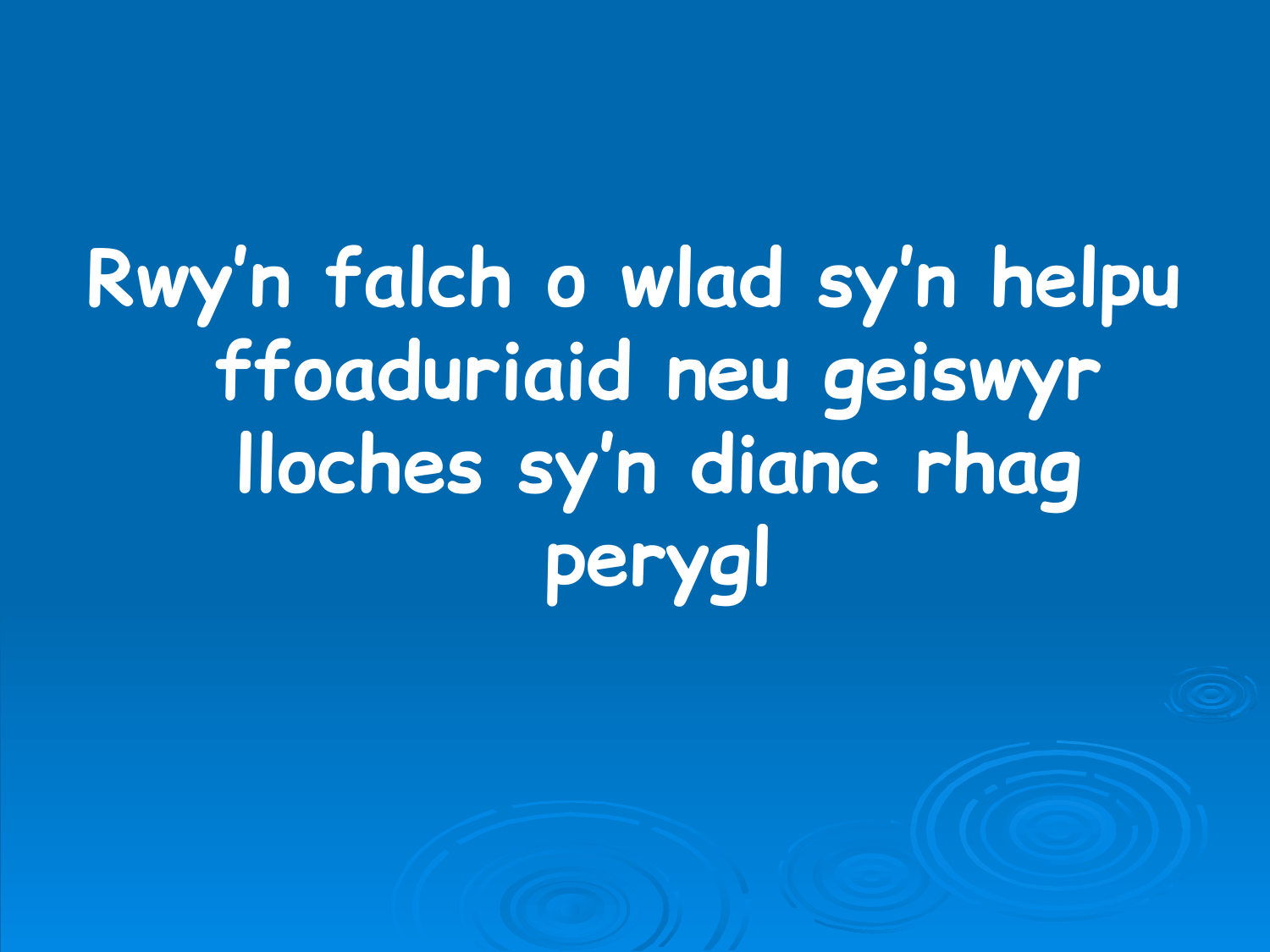

Rwy’n falch o wlad sy’n helpu ffoaduriaid neu geiswyr lloches sy’n dianc rhag perygl